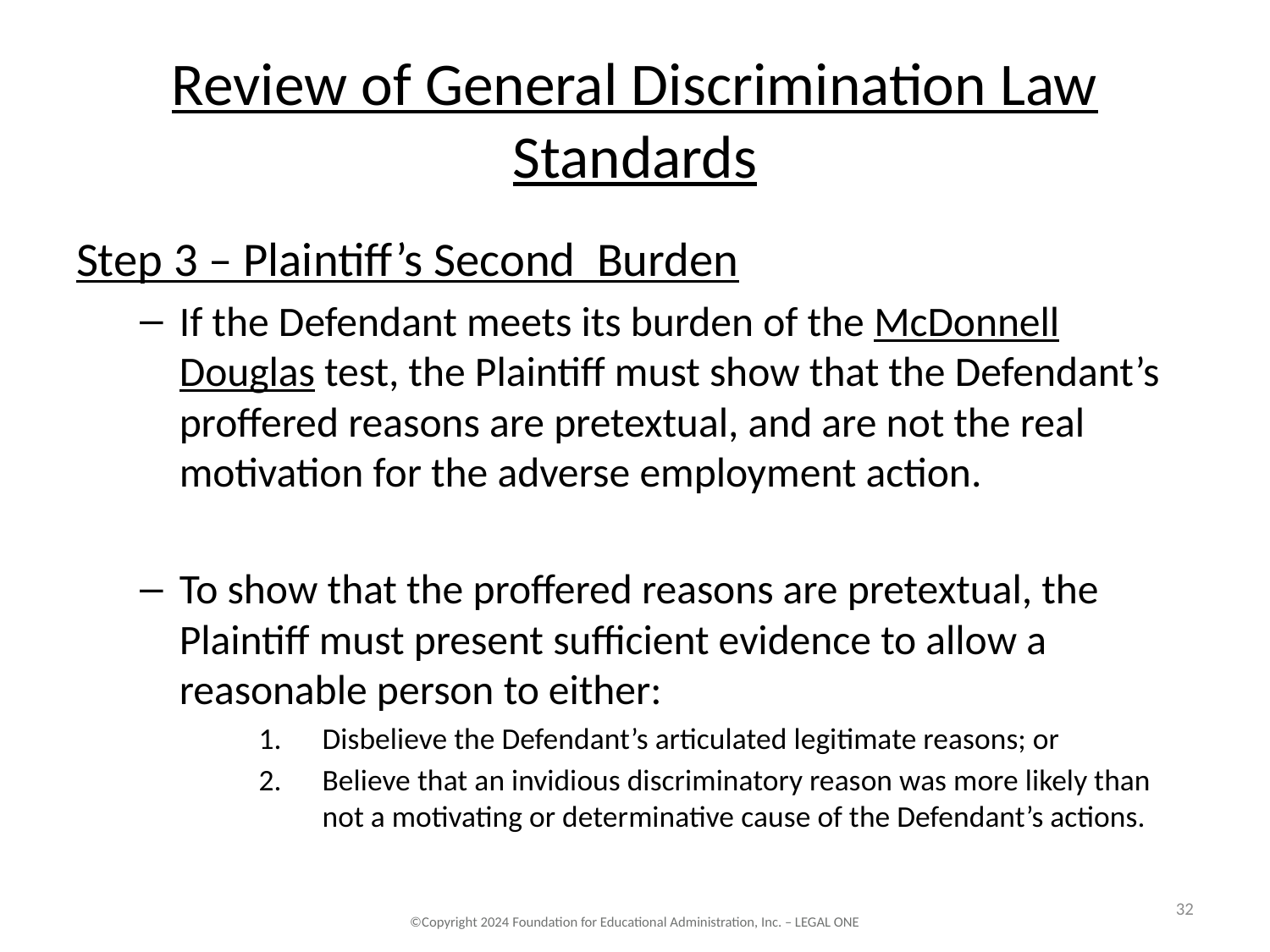

# Review of General Discrimination Law Standards
Step 3 – Plaintiff’s Second  Burden
If the Defendant meets its burden of the McDonnell Douglas test, the Plaintiff must show that the Defendant’s proffered reasons are pretextual, and are not the real motivation for the adverse employment action.

To show that the proffered reasons are pretextual, the Plaintiff must present sufficient evidence to allow a reasonable person to either:
Disbelieve the Defendant’s articulated legitimate reasons; or
Believe that an invidious discriminatory reason was more likely than not a motivating or determinative cause of the Defendant’s actions.
32